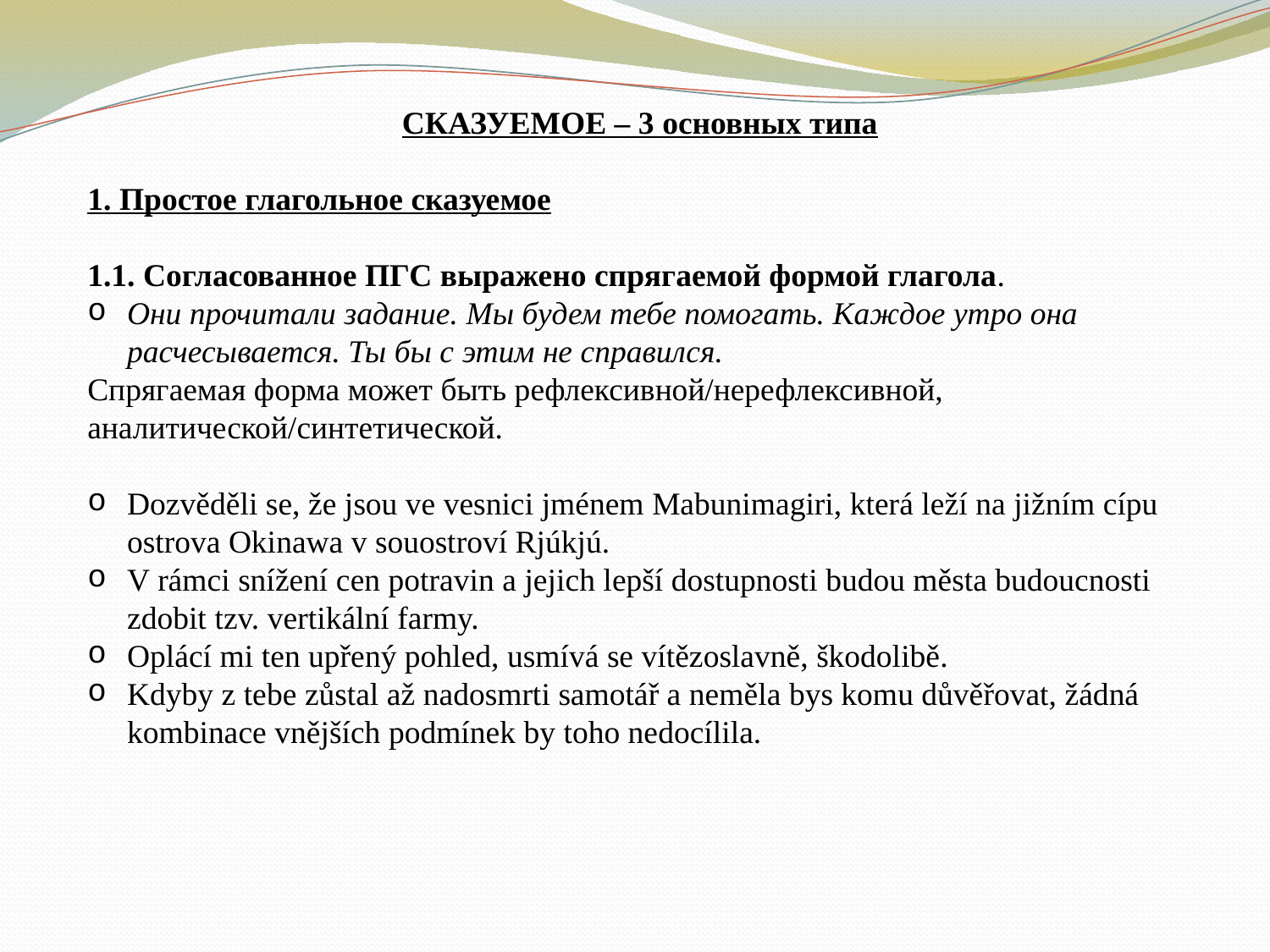

СКАЗУЕМОЕ – 3 основных типа

1. Простое глагольное сказуемое

1.1. Согласованное ПГС выражено спрягаемой формой глагола.
Они прочитали задание. Мы будем тебе помогать. Каждое утро она расчесывается. Ты бы с этим не справился.
Спрягаемая форма может быть рефлексивной/нерефлексивной, аналитической/синтетической.

Dozvěděli se, že jsou ve vesnici jménem Mabunimagiri, která leží na jižním cípu ostrova Okinawa v souostroví Rjúkjú.
V rámci snížení cen potravin a jejich lepší dostupnosti budou města budoucnosti zdobit tzv. vertikální farmy.
Oplácí mi ten upřený pohled, usmívá se vítězoslavně, škodolibě.
Kdyby z tebe zůstal až nadosmrti samotář a neměla bys komu důvěřovat, žádná kombinace vnějších podmínek by toho nedocílila.